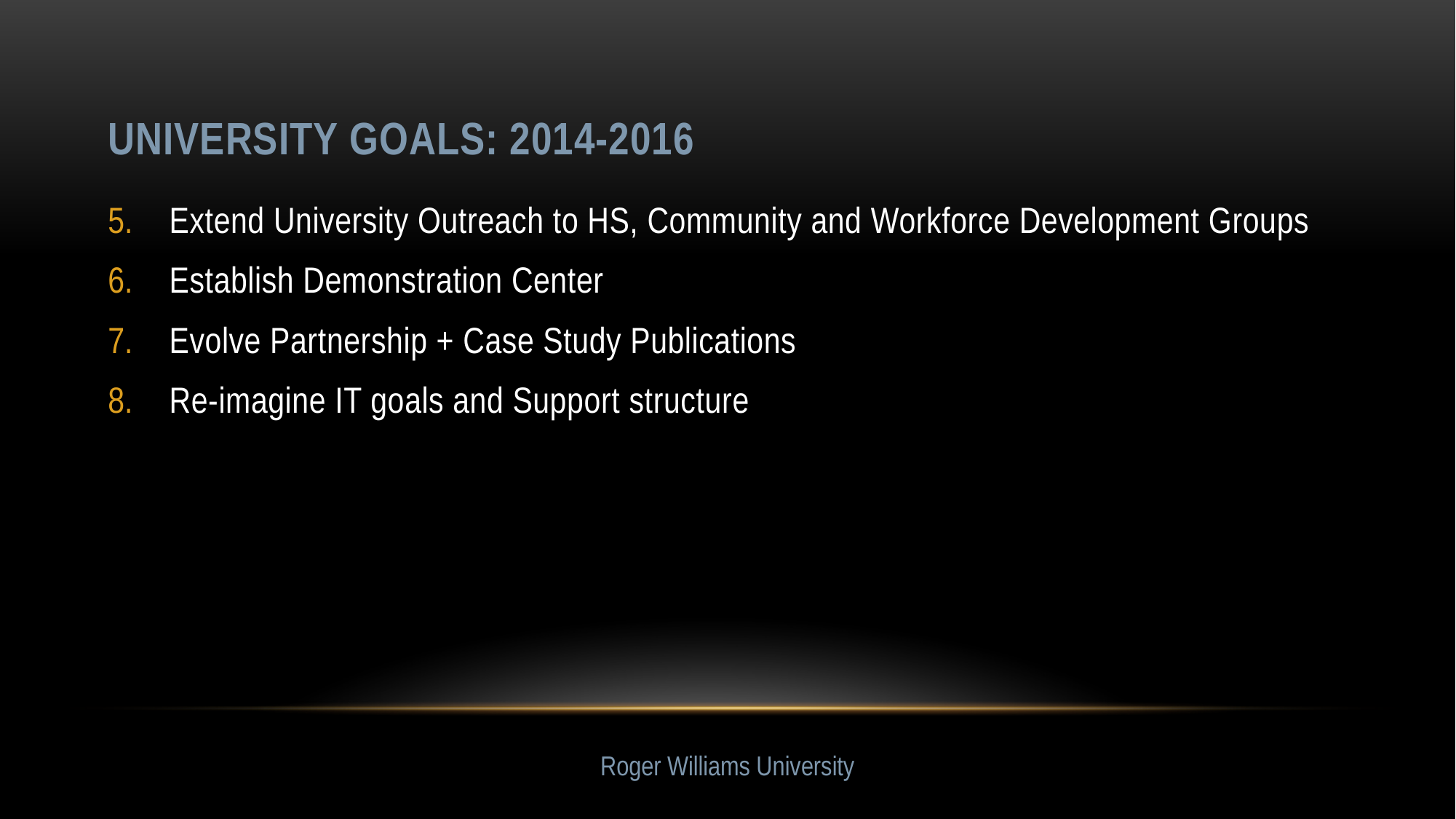

# University Goals: 2014-2016
Extend University Outreach to HS, Community and Workforce Development Groups
Establish Demonstration Center
Evolve Partnership + Case Study Publications
Re-imagine IT goals and Support structure
Roger Williams University